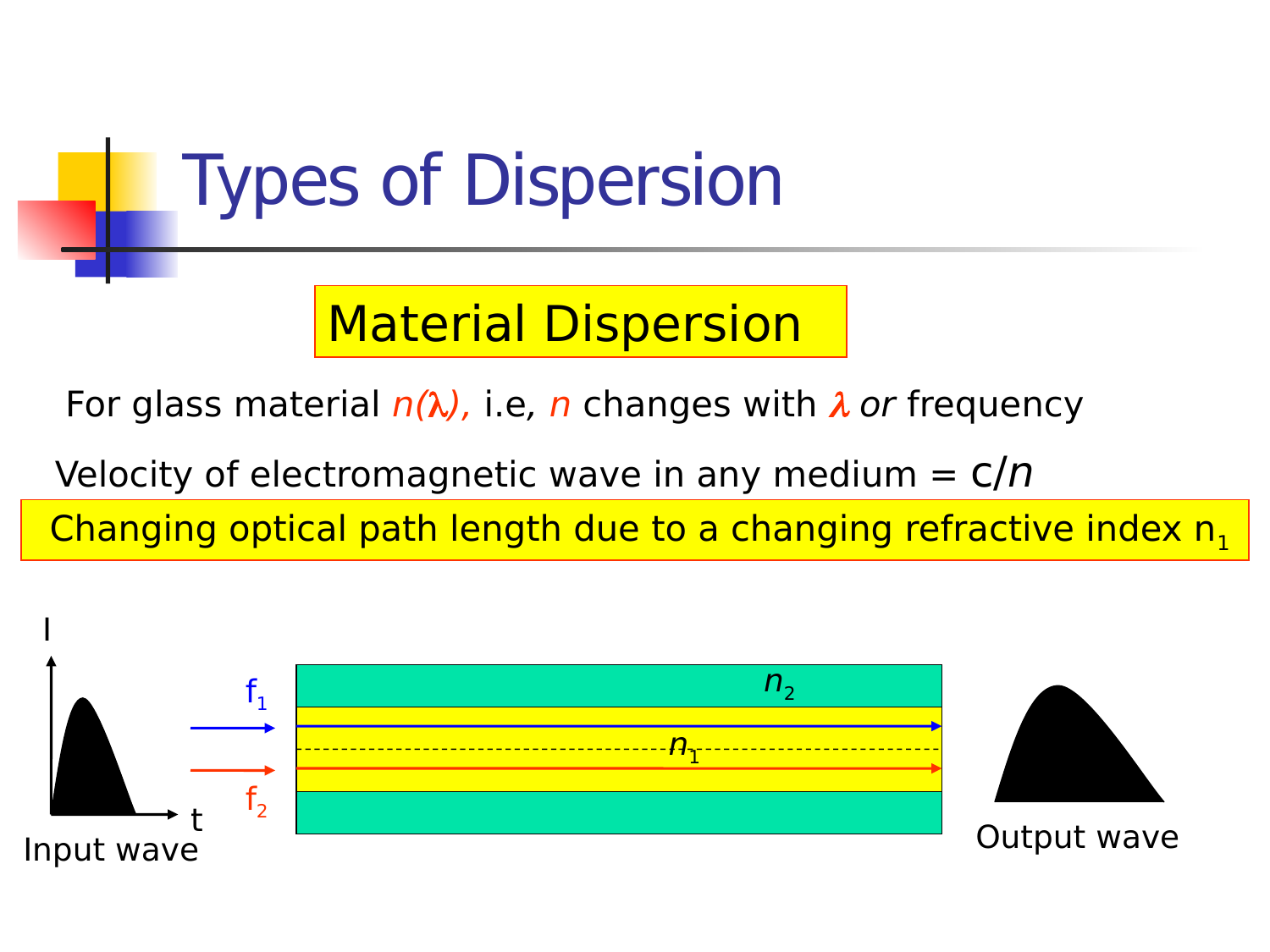

# Types of Dispersion
Material Dispersion
For glass material n(λ), i.e, n changes with λ or frequency
Velocity of electromagnetic wave in any medium = c/n
Changing optical path length due to a changing refractive index n1
I

t

Input wave
n2
f1

f2

Output wave
n1